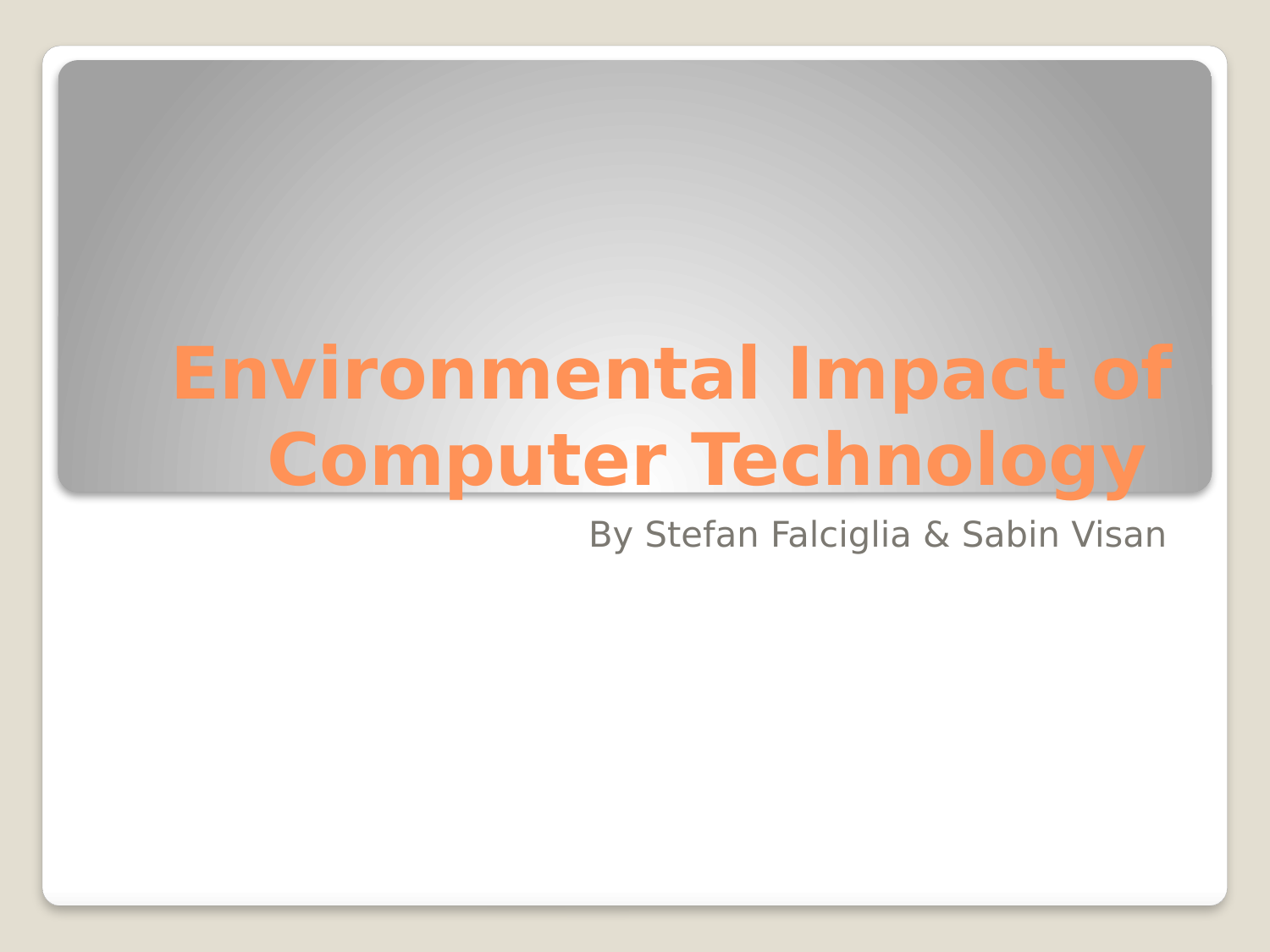

# Environmental Impact of Computer Technology
By Stefan Falciglia & Sabin Visan